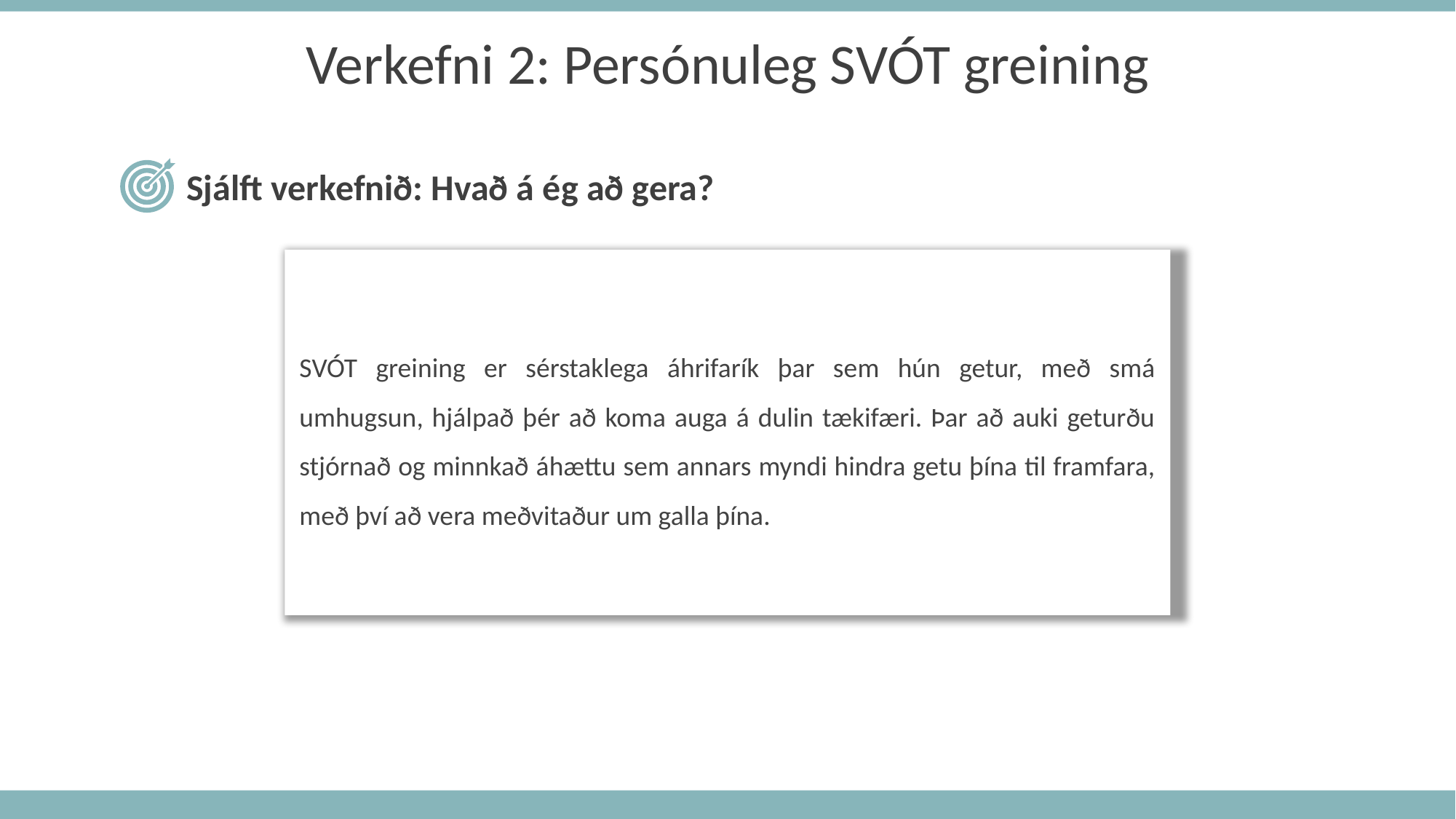

Verkefni 2: Persónuleg SVÓT greining

Sjálft verkefnið: Hvað á ég að gera?
SVÓT greining er sérstaklega áhrifarík þar sem hún getur, með smá umhugsun, hjálpað þér að koma auga á dulin tækifæri. Þar að auki geturðu stjórnað og minnkað áhættu sem annars myndi hindra getu þína til framfara, með því að vera meðvitaður um galla þína.